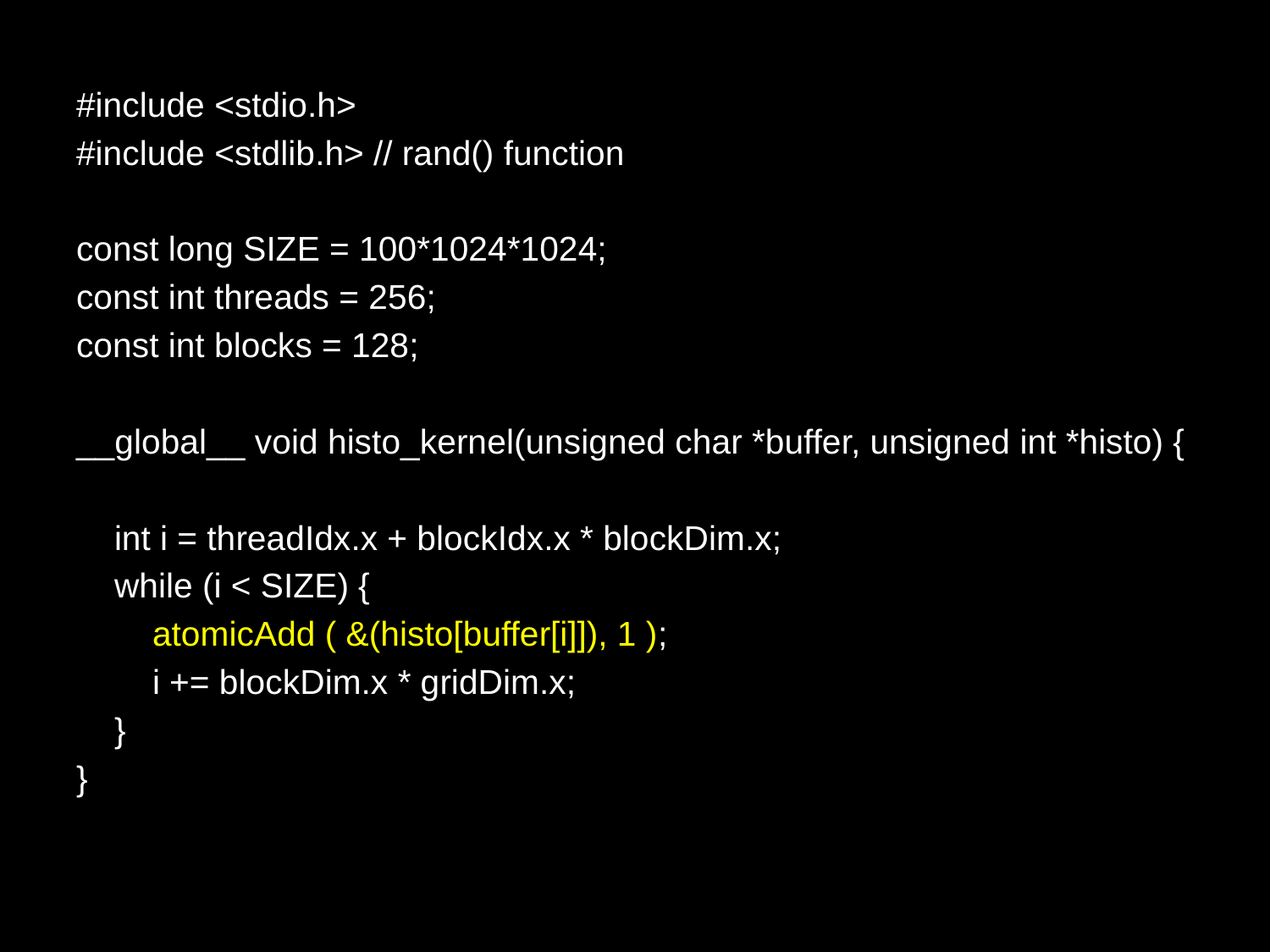

#include <stdio.h>
#include <stdlib.h> // rand() function

const long SIZE = 100*1024*1024;
const int threads = 256;
const int blocks = 128;

__global__ void histo_kernel(unsigned char *buffer, unsigned int *histo) {

    int i = threadIdx.x + blockIdx.x * blockDim.x;
    while (i < SIZE) {
        atomicAdd ( &(histo[buffer[i]]), 1 );
        i += blockDim.x * gridDim.x;
    }
}